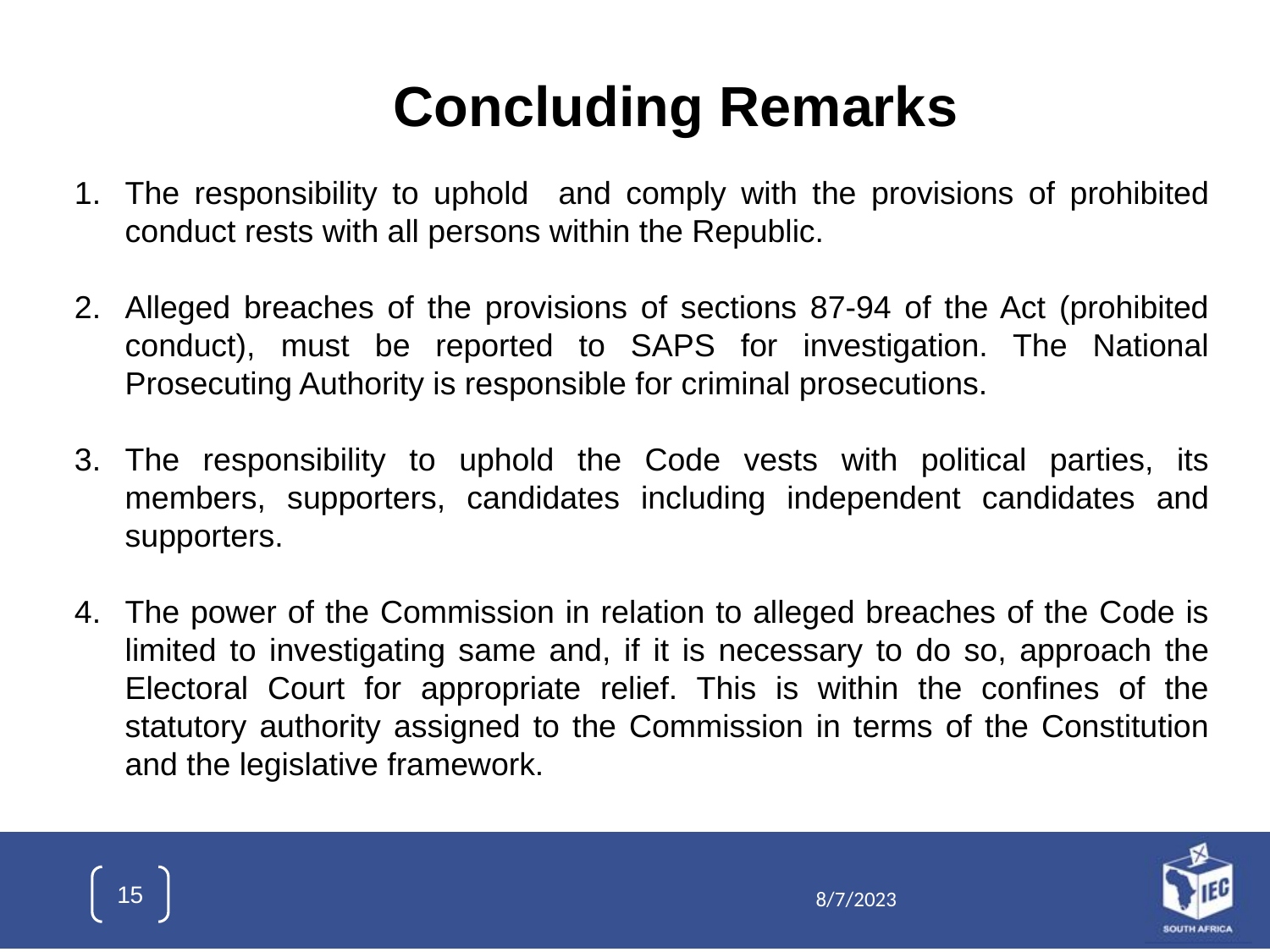

Concluding Remarks
The responsibility to uphold  and comply with the provisions of prohibited conduct rests with all persons within the Republic.

Alleged breaches of the provisions of sections 87-94 of the Act (prohibited conduct), must be reported to SAPS for investigation. The National Prosecuting Authority is responsible for criminal prosecutions.

The responsibility to uphold the Code vests with political parties, its members, supporters, candidates including independent candidates and supporters.

The power of the Commission in relation to alleged breaches of the Code is limited to investigating same and, if it is necessary to do so, approach the Electoral Court for appropriate relief. This is within the confines of the statutory authority assigned to the Commission in terms of the Constitution and the legislative framework.